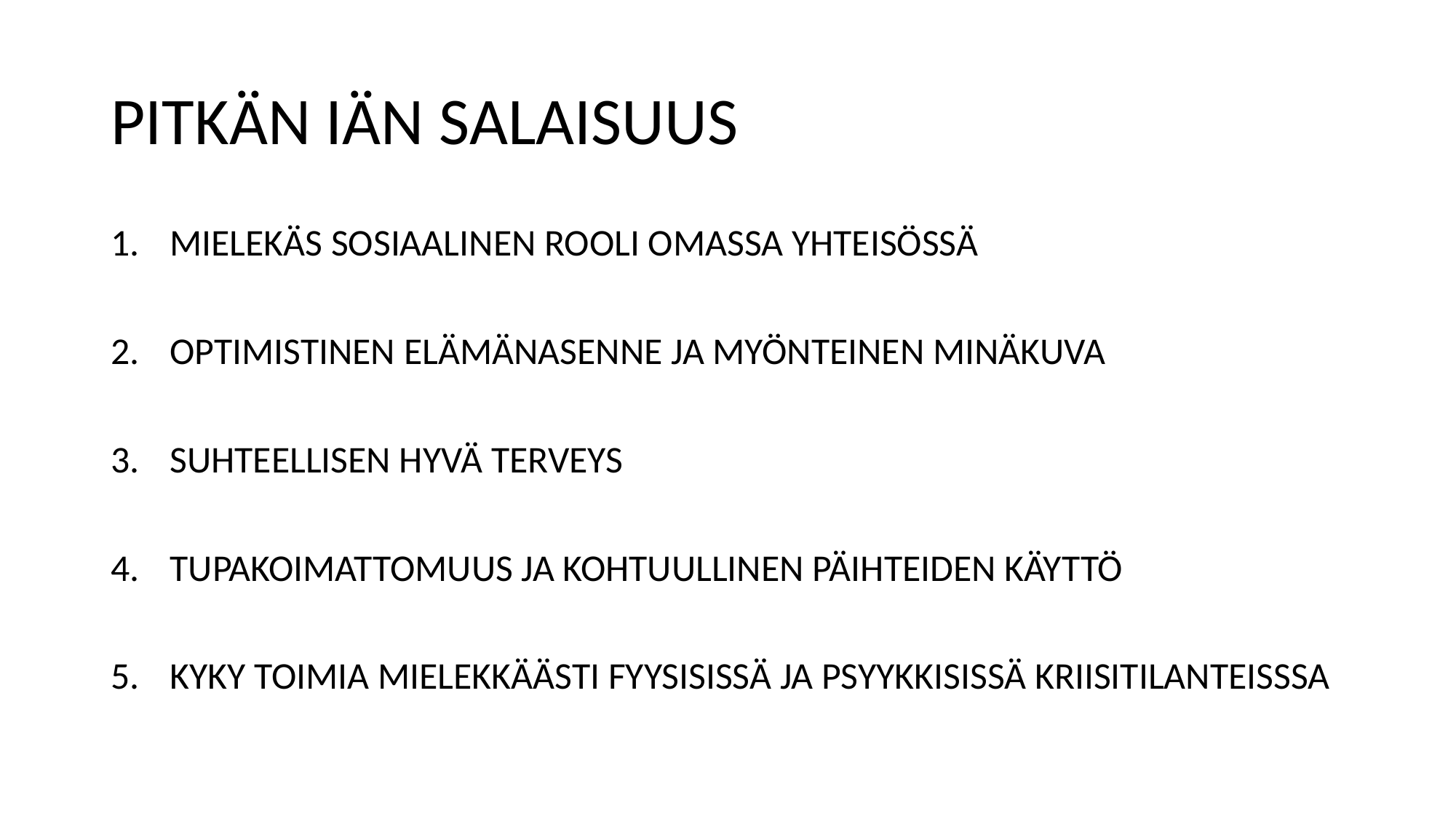

# PITKÄN IÄN SALAISUUS
MIELEKÄS SOSIAALINEN ROOLI OMASSA YHTEISÖSSÄ

OPTIMISTINEN ELÄMÄNASENNE JA MYÖNTEINEN MINÄKUVA

SUHTEELLISEN HYVÄ TERVEYS

TUPAKOIMATTOMUUS JA KOHTUULLINEN PÄIHTEIDEN KÄYTTÖ

KYKY TOIMIA MIELEKKÄÄSTI FYYSISISSÄ JA PSYYKKISISSÄ KRIISITILANTEISSSA